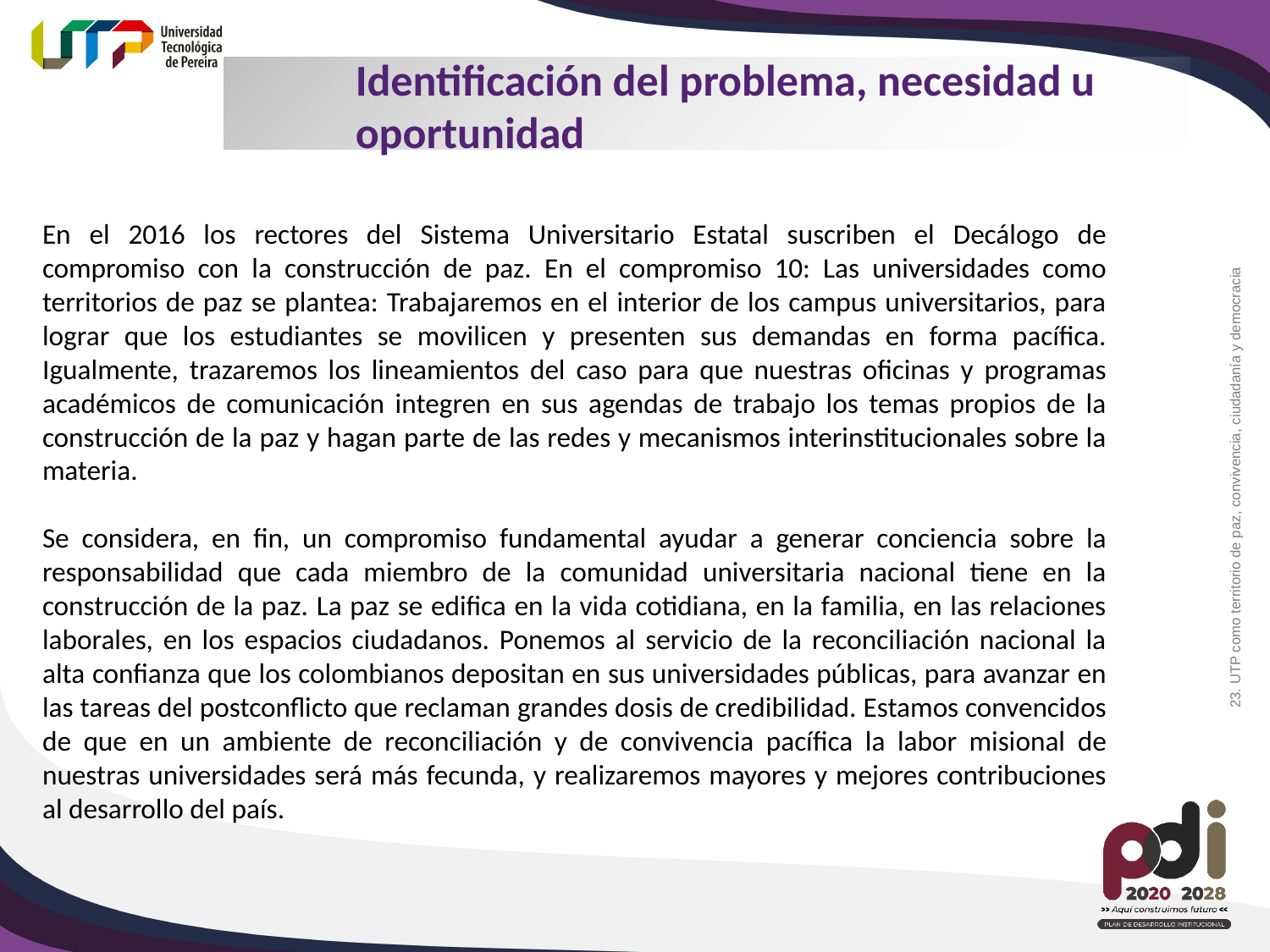

Identificación del problema, necesidad u oportunidad

En el 2016 los rectores del Sistema Universitario Estatal suscriben el Decálogo de compromiso con la construcción de paz. En el compromiso 10: Las universidades como territorios de paz se plantea: Trabajaremos en el interior de los campus universitarios, para lograr que los estudiantes se movilicen y presenten sus demandas en forma pacífica. Igualmente, trazaremos los lineamientos del caso para que nuestras oficinas y programas académicos de comunicación integren en sus agendas de trabajo los temas propios de la construcción de la paz y hagan parte de las redes y mecanismos interinstitucionales sobre la materia.

Se considera, en fin, un compromiso fundamental ayudar a generar conciencia sobre la responsabilidad que cada miembro de la comunidad universitaria nacional tiene en la construcción de la paz. La paz se edifica en la vida cotidiana, en la familia, en las relaciones laborales, en los espacios ciudadanos. Ponemos al servicio de la reconciliación nacional la alta confianza que los colombianos depositan en sus universidades públicas, para avanzar en las tareas del postconflicto que reclaman grandes dosis de credibilidad. Estamos convencidos de que en un ambiente de reconciliación y de convivencia pacífica la labor misional de nuestras universidades será más fecunda, y realizaremos mayores y mejores contribuciones al desarrollo del país.
23. UTP como territorio de paz, convivencia, ciudadanía y democracia